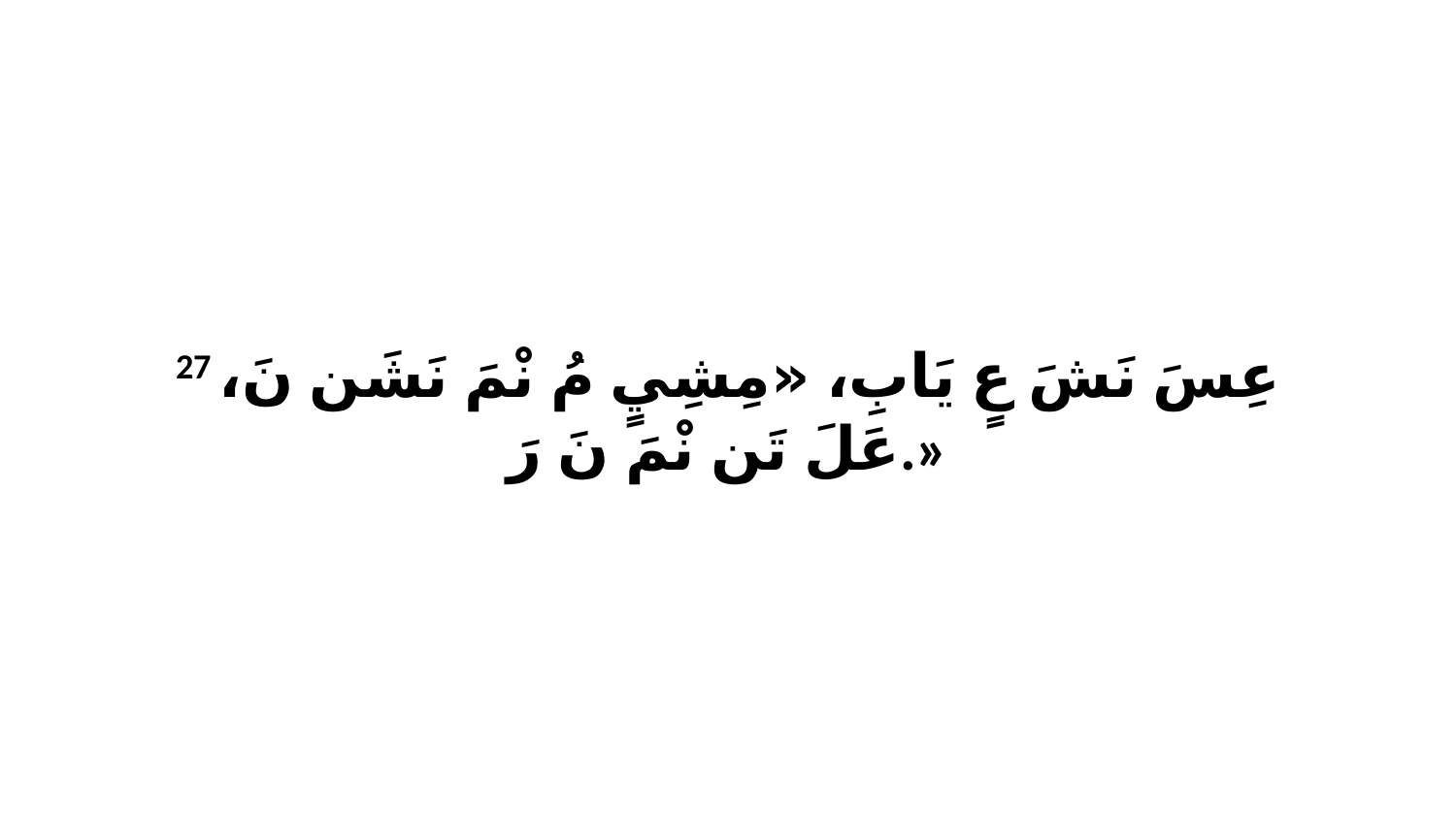

27 عِسَ نَشَ عٍ يَابِ، «مِشِيٍ مُ نْمَ نَشَن نَ، عَلَ تَن نْمَ نَ رَ.»